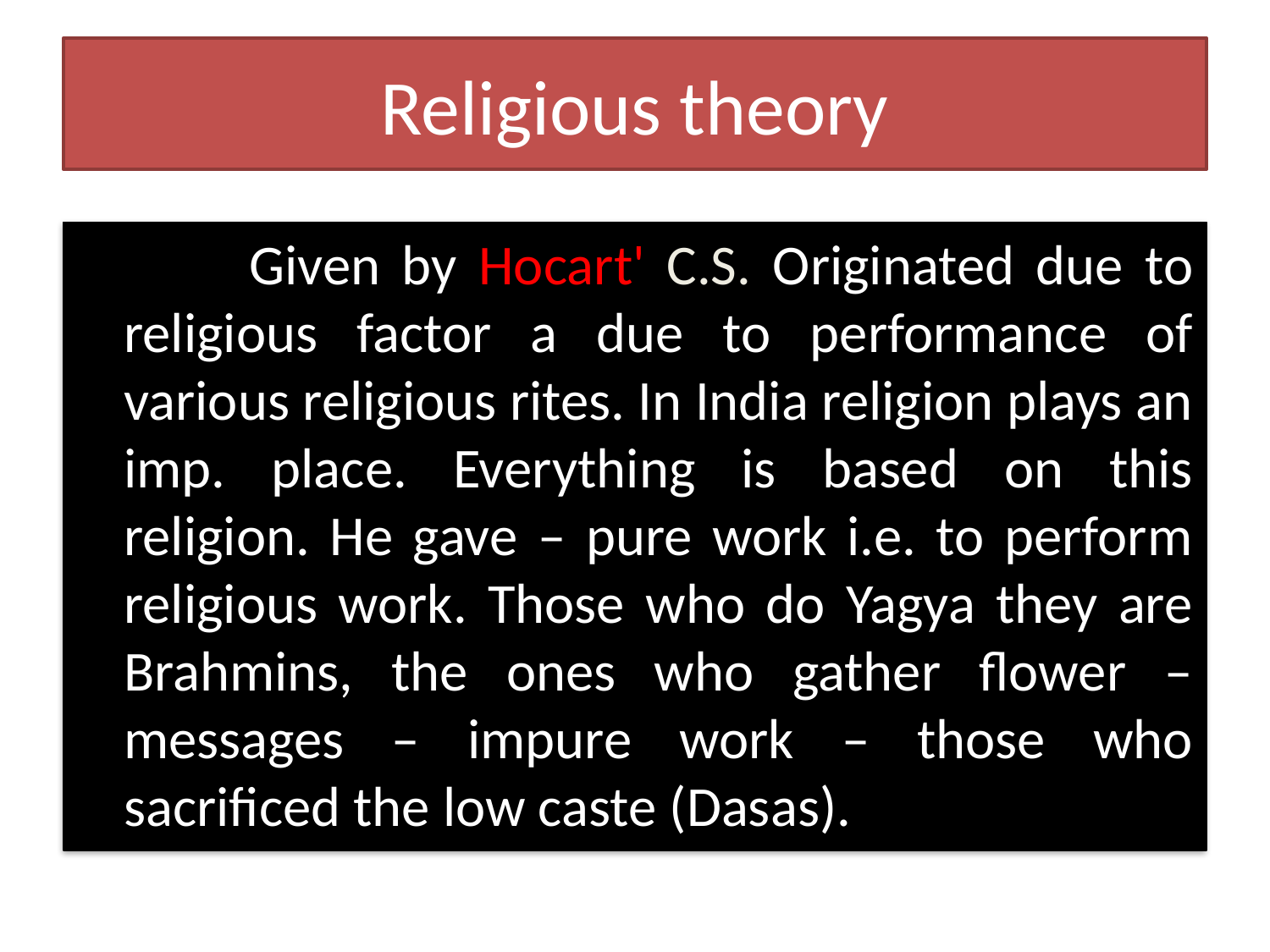

# Religious theory
        Given by Hocart' C.S. Originated due to religious factor a due to performance of various religious rites. In India religion plays an imp. place. Everything is based on this religion. He gave – pure work i.e. to perform religious work. Those who do Yagya they are Brahmins, the ones who gather flower – messages – impure work – those who sacrificed the low caste (Dasas).